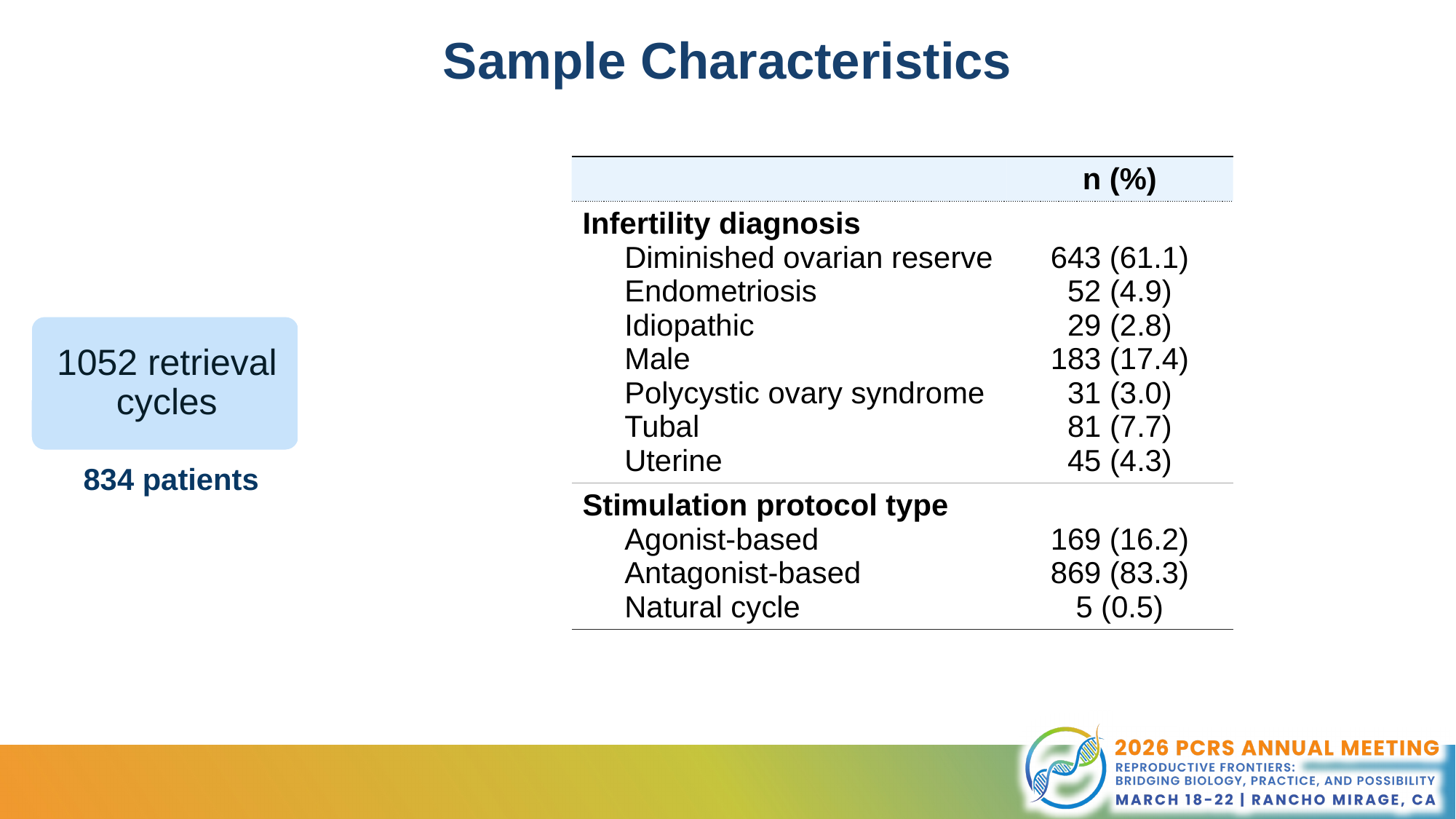

# Sample Characteristics
|  | n (%) |
| --- | --- |
| Infertility diagnosis Diminished ovarian reserve Endometriosis Idiopathic Male Polycystic ovary syndrome Tubal Uterine | 643 (61.1) 52 (4.9) 29 (2.8) 183 (17.4) 31 (3.0) 81 (7.7) 45 (4.3) |
| Stimulation protocol type Agonist-based Antagonist-based Natural cycle | 169 (16.2) 869 (83.3) 5 (0.5) |
1052 retrieval cycles

10,261 oocytes retrieved

5927 MII oocytes

3922 oocytes attempted rescue IVM

1886 IVM-MII oocytes

834 patients